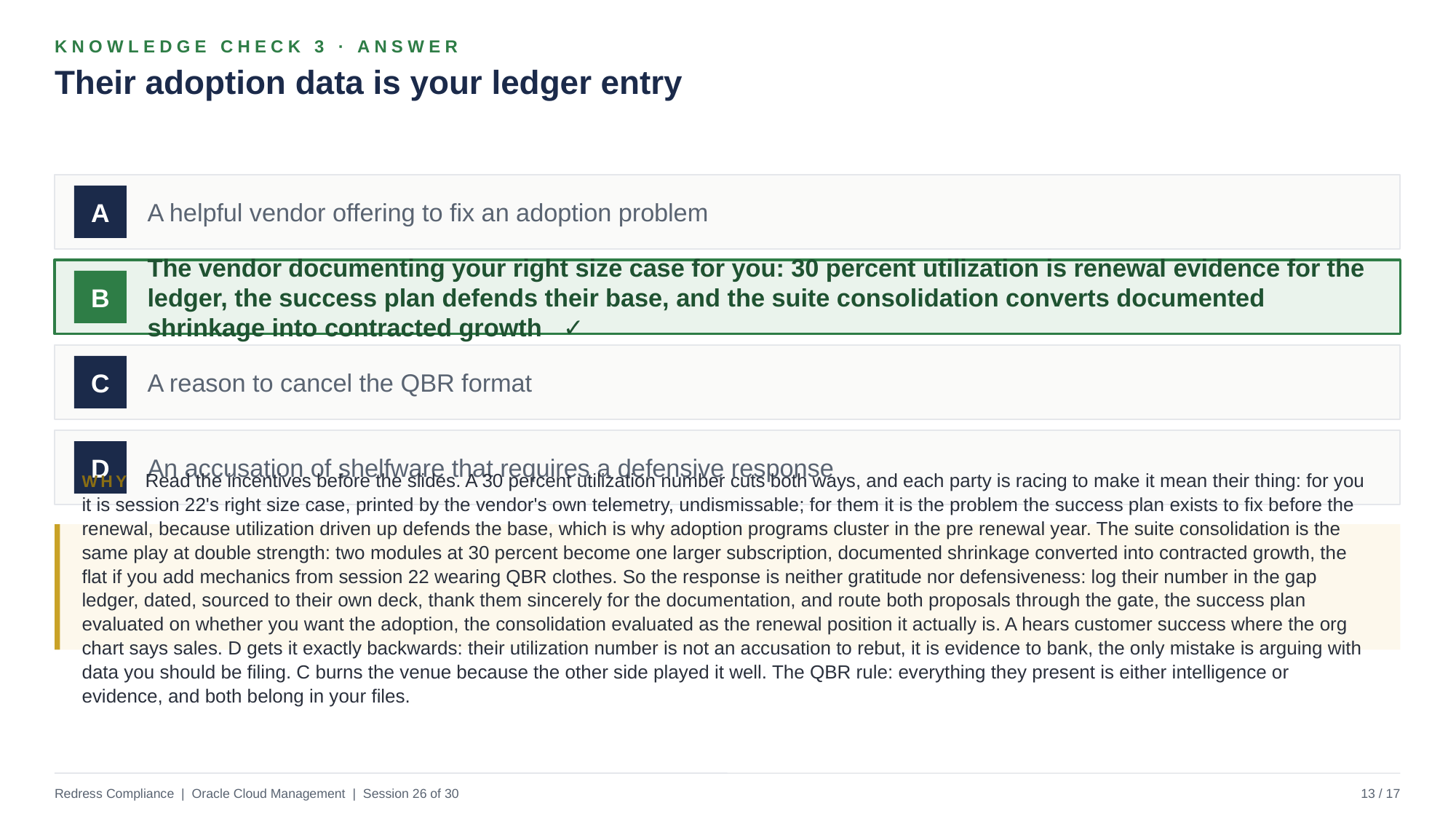

KNOWLEDGE CHECK 3 · ANSWER
Their adoption data is your ledger entry

A helpful vendor offering to fix an adoption problem

A

The vendor documenting your right size case for you: 30 percent utilization is renewal evidence for the ledger, the success plan defends their base, and the suite consolidation converts documented shrinkage into contracted growth   ✓

B

A reason to cancel the QBR format

C

An accusation of shelfware that requires a defensive response

D

WHY  Read the incentives before the slides. A 30 percent utilization number cuts both ways, and each party is racing to make it mean their thing: for you it is session 22's right size case, printed by the vendor's own telemetry, undismissable; for them it is the problem the success plan exists to fix before the renewal, because utilization driven up defends the base, which is why adoption programs cluster in the pre renewal year. The suite consolidation is the same play at double strength: two modules at 30 percent become one larger subscription, documented shrinkage converted into contracted growth, the flat if you add mechanics from session 22 wearing QBR clothes. So the response is neither gratitude nor defensiveness: log their number in the gap ledger, dated, sourced to their own deck, thank them sincerely for the documentation, and route both proposals through the gate, the success plan evaluated on whether you want the adoption, the consolidation evaluated as the renewal position it actually is. A hears customer success where the org chart says sales. D gets it exactly backwards: their utilization number is not an accusation to rebut, it is evidence to bank, the only mistake is arguing with data you should be filing. C burns the venue because the other side played it well. The QBR rule: everything they present is either intelligence or evidence, and both belong in your files.

Redress Compliance  |  Oracle Cloud Management  |  Session 26 of 30
13 / 17